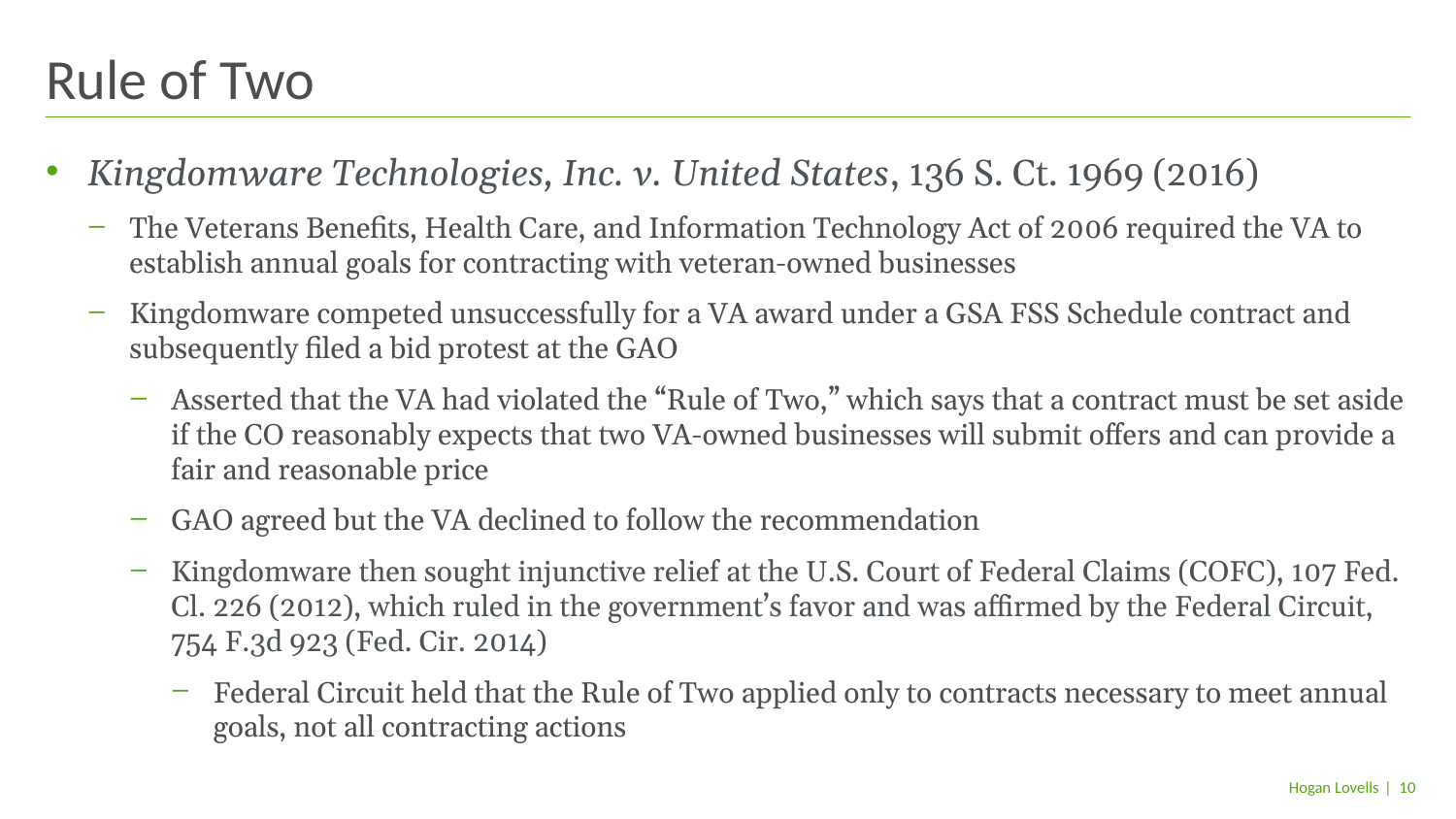

# Rule of Two
Kingdomware Technologies, Inc. v. United States, 136 S. Ct. 1969 (2016)
The Veterans Benefits, Health Care, and Information Technology Act of 2006 required the VA to establish annual goals for contracting with veteran-owned businesses
Kingdomware competed unsuccessfully for a VA award under a GSA FSS Schedule contract and subsequently filed a bid protest at the GAO
Asserted that the VA had violated the “Rule of Two,” which says that a contract must be set aside if the CO reasonably expects that two VA-owned businesses will submit offers and can provide a fair and reasonable price
GAO agreed but the VA declined to follow the recommendation
Kingdomware then sought injunctive relief at the U.S. Court of Federal Claims (COFC), 107 Fed. Cl. 226 (2012), which ruled in the government’s favor and was affirmed by the Federal Circuit, 754 F.3d 923 (Fed. Cir. 2014)
Federal Circuit held that the Rule of Two applied only to contracts necessary to meet annual goals, not all contracting actions

|  10
Hogan Lovells